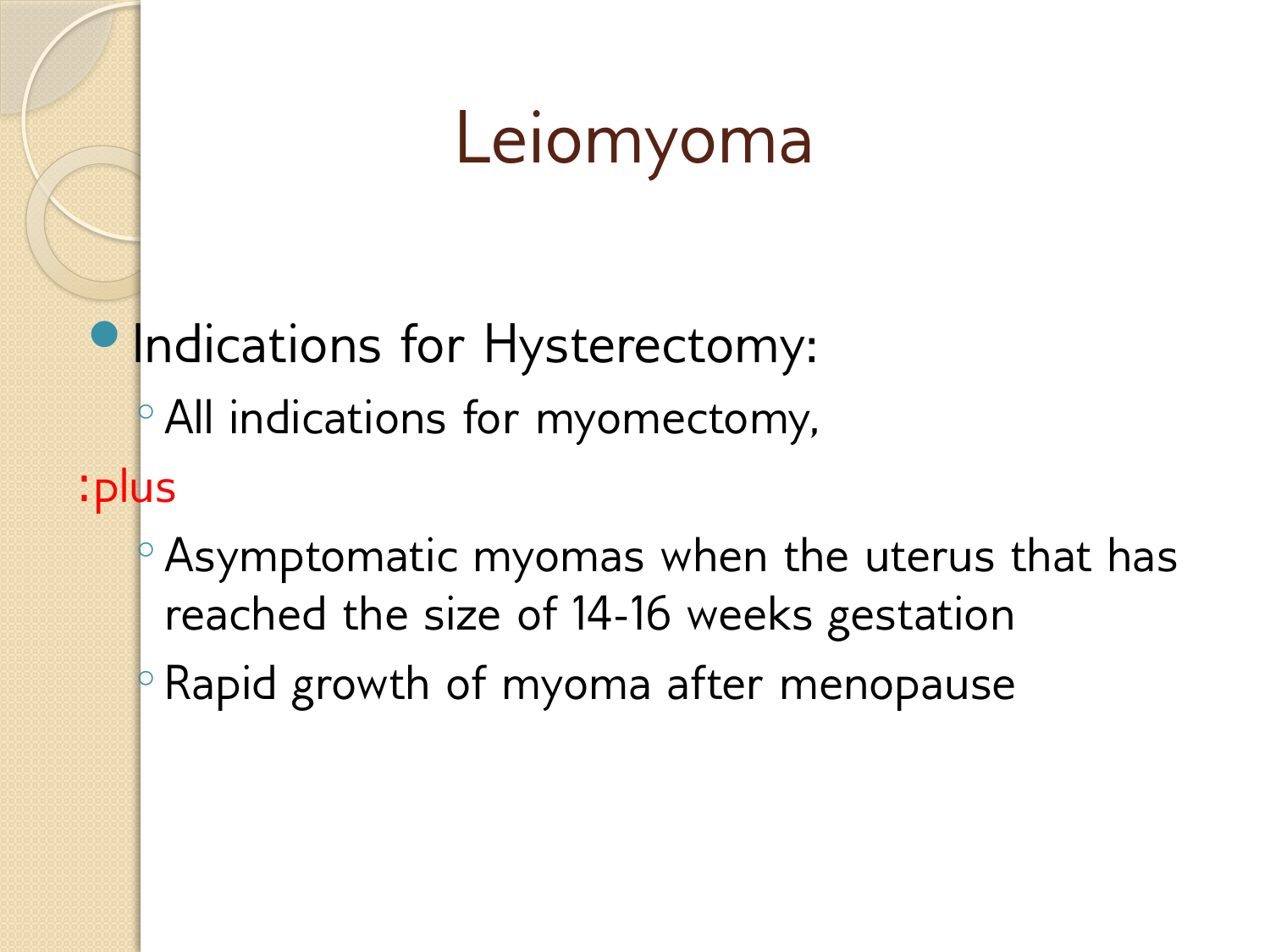

# Leiomyoma
Indications for Hysterectomy:
All indications for myomectomy,
			plus:
Asymptomatic myomas when the uterus that has reached the size of 14-16 weeks gestation
Rapid growth of myoma after menopause